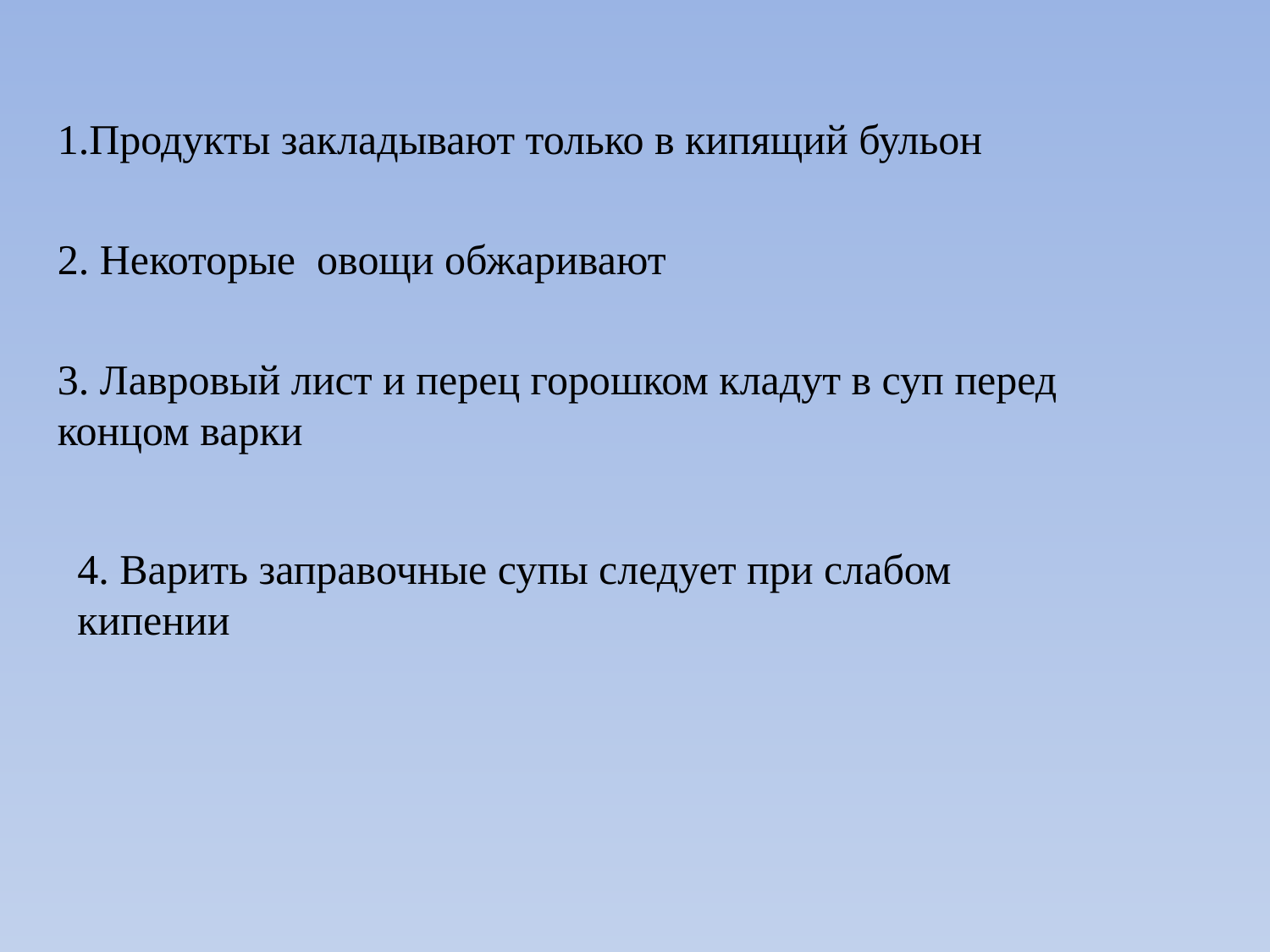

1.Продукты закладывают только в кипящий бульон
2. Некоторые  овощи обжаривают
3. Лавровый лист и перец горошком кладут в суп перед концом варки
4. Варить заправочные супы следует при слабом кипении